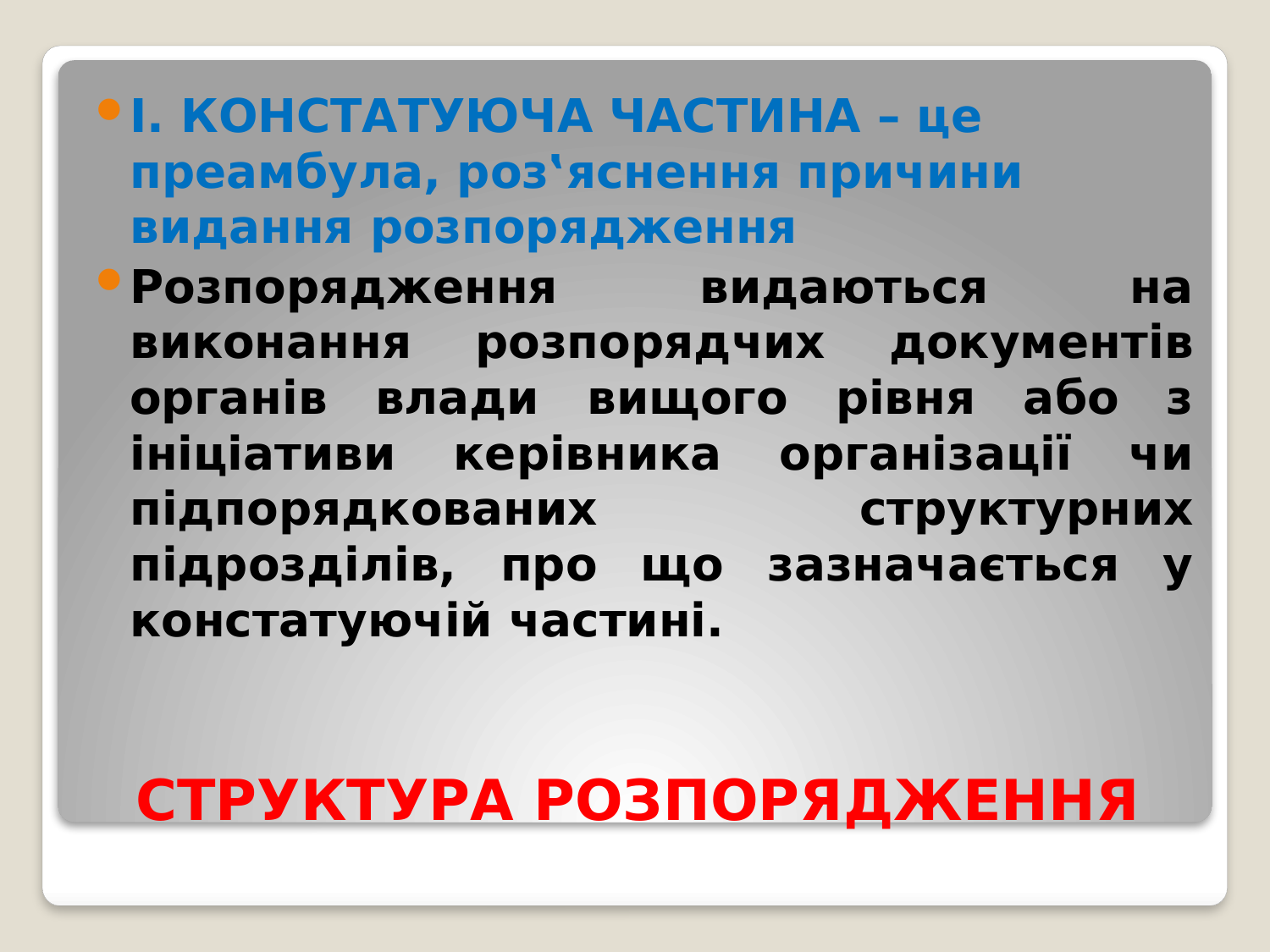

І. КОНСТАТУЮЧА ЧАСТИНА – це преамбула, роз‛яснення причини видання розпорядження
Розпорядження видаються на виконання розпорядчих документів органів влади вищого рівня або з ініціативи керівника організації чи підпорядкованих структурних підрозділів, про що зазначається у констатуючій частині.

# СТРУКТУРА РОЗПОРЯДЖЕННЯ